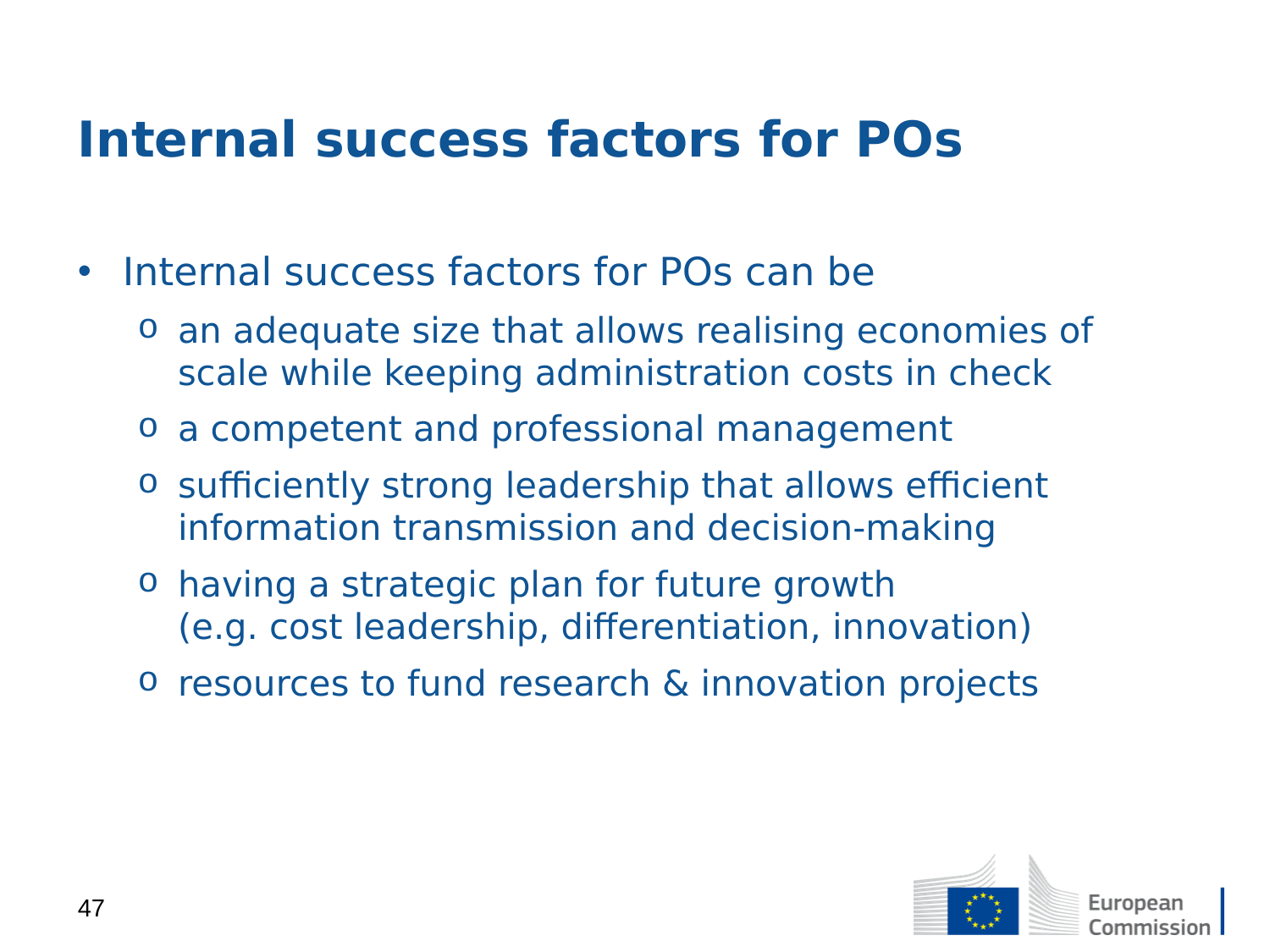

# Internal success factors for POs
Internal success factors for POs can be
an adequate size that allows realising economies of scale while keeping administration costs in check
a competent and professional management
sufficiently strong leadership that allows efficient information transmission and decision-making
having a strategic plan for future growth
(e.g. cost leadership, differentiation, innovation)
resources to fund research & innovation projects

47